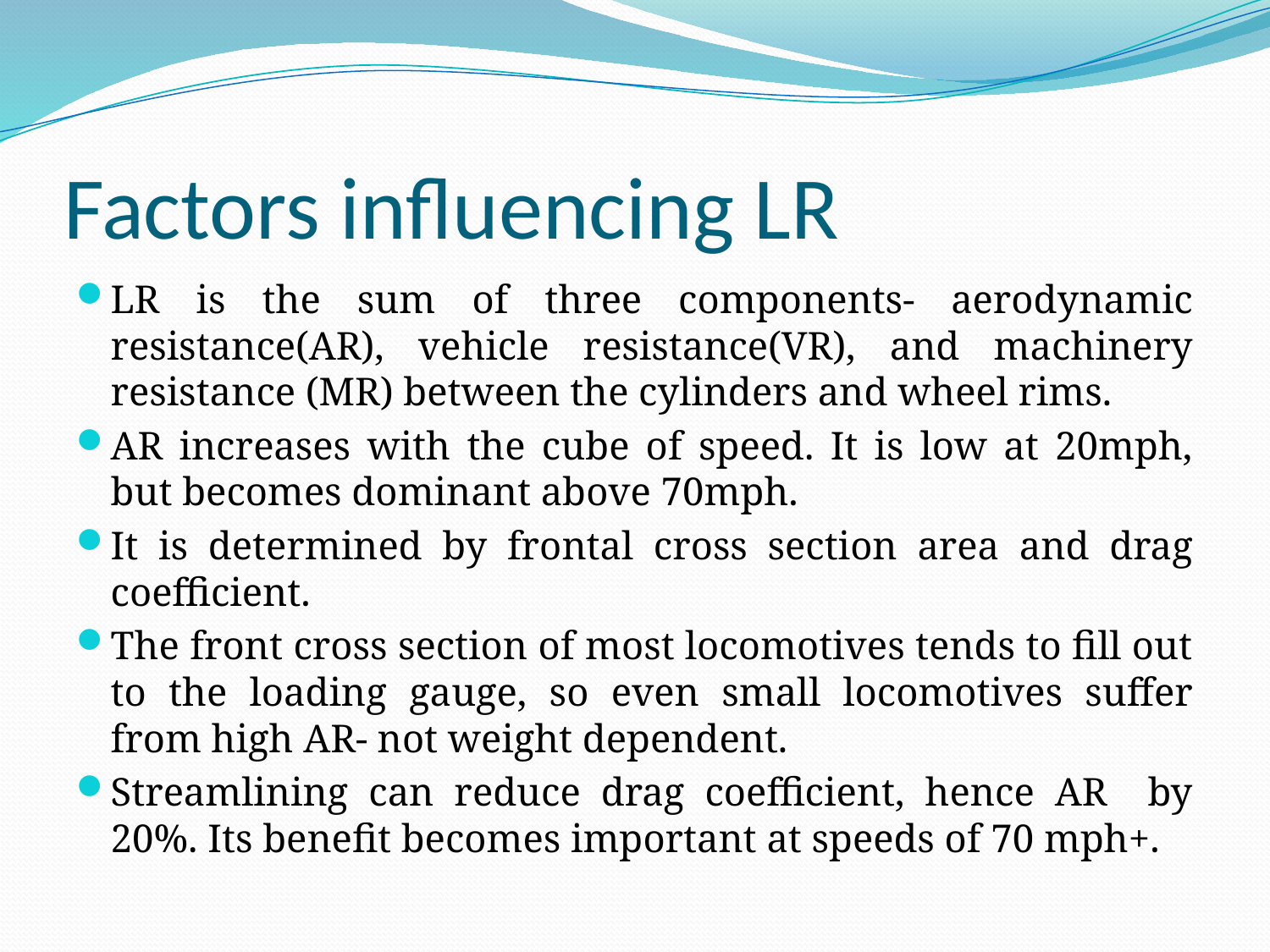

# Factors influencing LR
LR is the sum of three components- aerodynamic resistance(AR), vehicle resistance(VR), and machinery resistance (MR) between the cylinders and wheel rims.
AR increases with the cube of speed. It is low at 20mph, but becomes dominant above 70mph.
It is determined by frontal cross section area and drag coefficient.
The front cross section of most locomotives tends to fill out to the loading gauge, so even small locomotives suffer from high AR- not weight dependent.
Streamlining can reduce drag coefficient, hence AR  by 20%. Its benefit becomes important at speeds of 70 mph+.